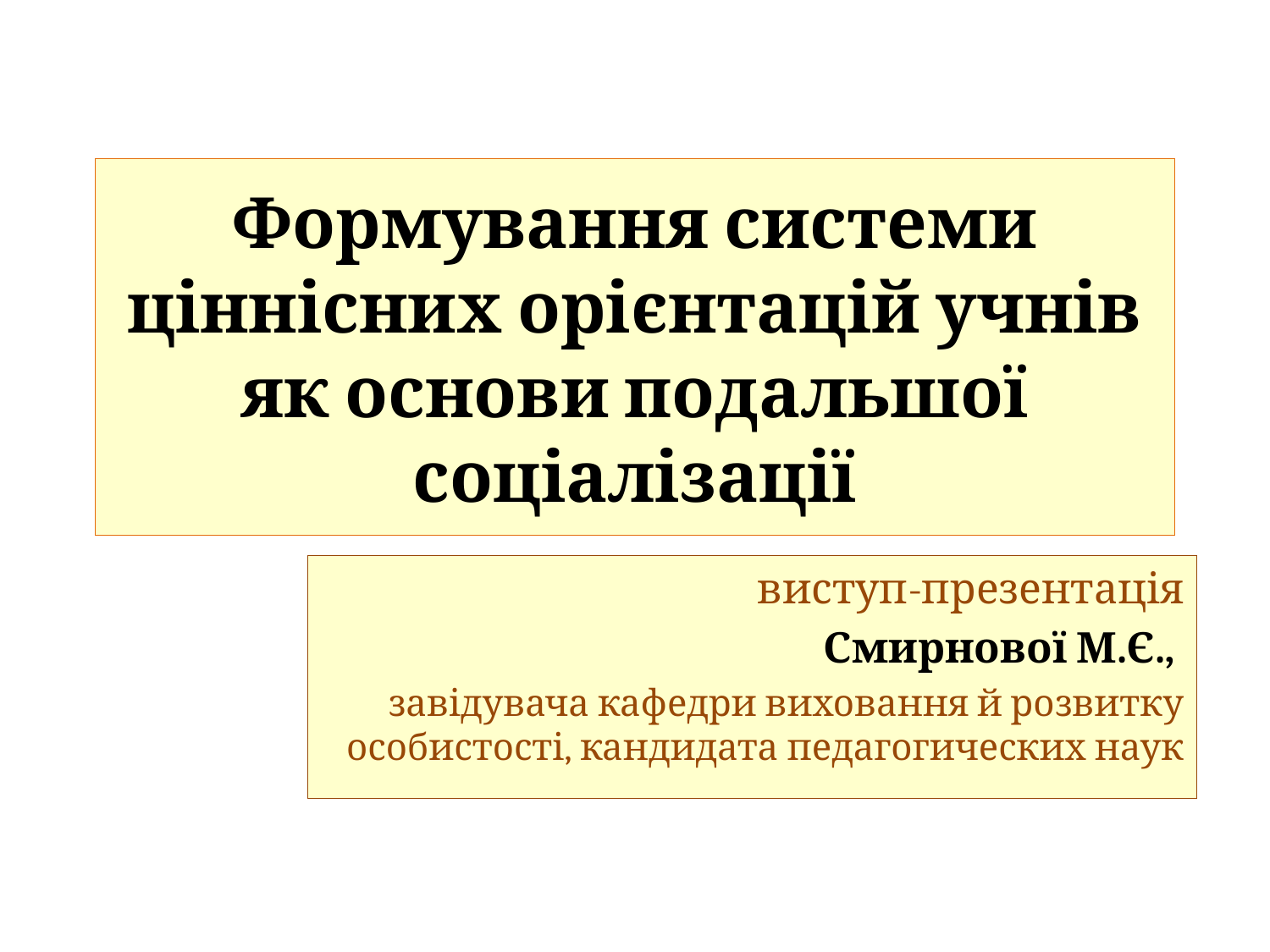

# Формування системи ціннісних орієнтацій учнів як основи подальшої соціалізації
виступ-презентація
Смирнової М.Є.,
завідувача кафедри виховання й розвитку особистості, кандидата педагогических наук